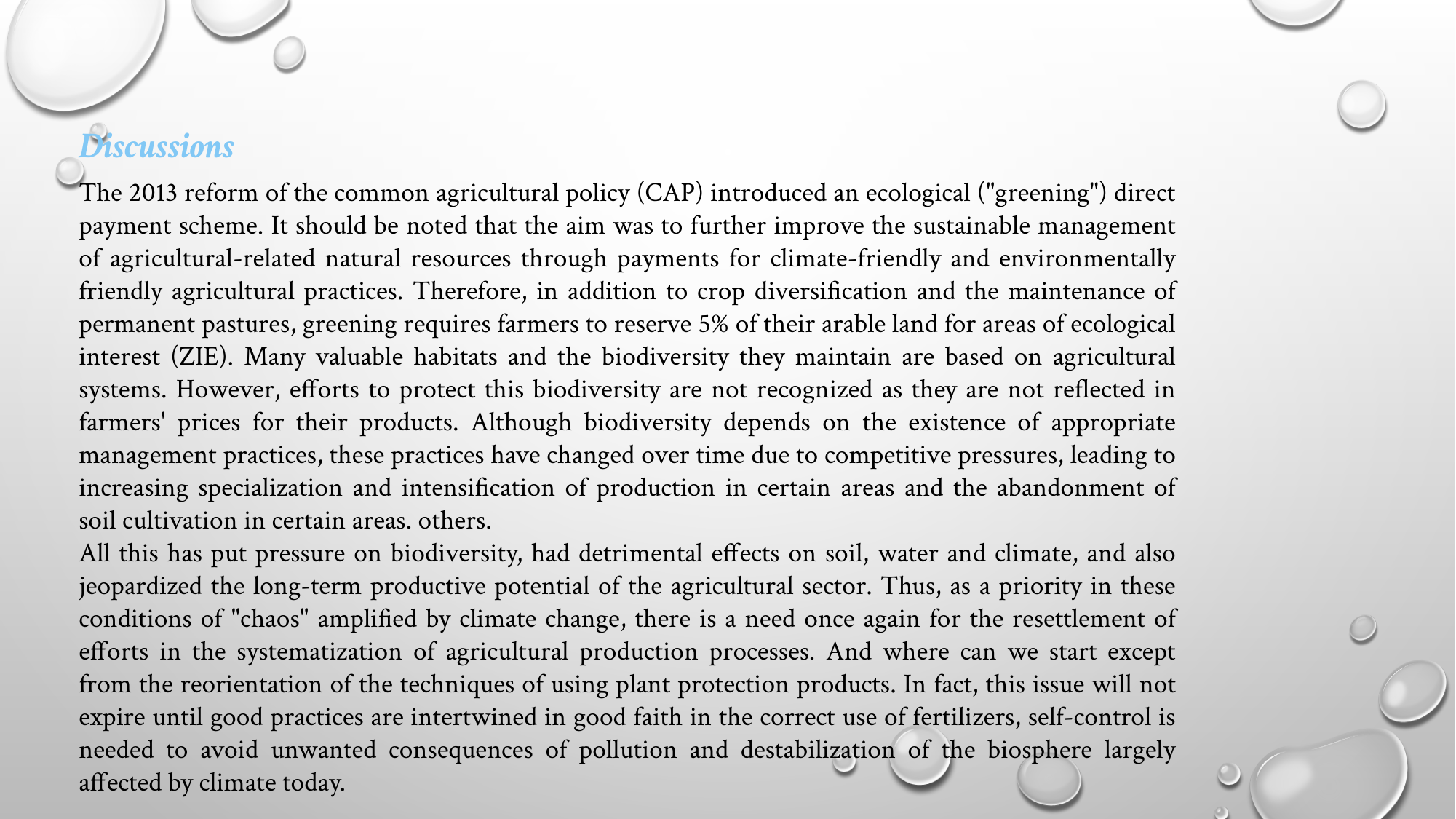

Discussions
The 2013 reform of the common agricultural policy (CAP) introduced an ecological ("greening") direct payment scheme. It should be noted that the aim was to further improve the sustainable management of agricultural-related natural resources through payments for climate-friendly and environmentally friendly agricultural practices. Therefore, in addition to crop diversification and the maintenance of permanent pastures, greening requires farmers to reserve 5% of their arable land for areas of ecological interest (ZIE). Many valuable habitats and the biodiversity they maintain are based on agricultural systems. However, efforts to protect this biodiversity are not recognized as they are not reflected in farmers' prices for their products. Although biodiversity depends on the existence of appropriate management practices, these practices have changed over time due to competitive pressures, leading to increasing specialization and intensification of production in certain areas and the abandonment of soil cultivation in certain areas. others.
All this has put pressure on biodiversity, had detrimental effects on soil, water and climate, and also jeopardized the long-term productive potential of the agricultural sector. Thus, as a priority in these conditions of "chaos" amplified by climate change, there is a need once again for the resettlement of efforts in the systematization of agricultural production processes. And where can we start except from the reorientation of the techniques of using plant protection products. In fact, this issue will not expire until good practices are intertwined in good faith in the correct use of fertilizers, self-control is needed to avoid unwanted consequences of pollution and destabilization of the biosphere largely affected by climate today.